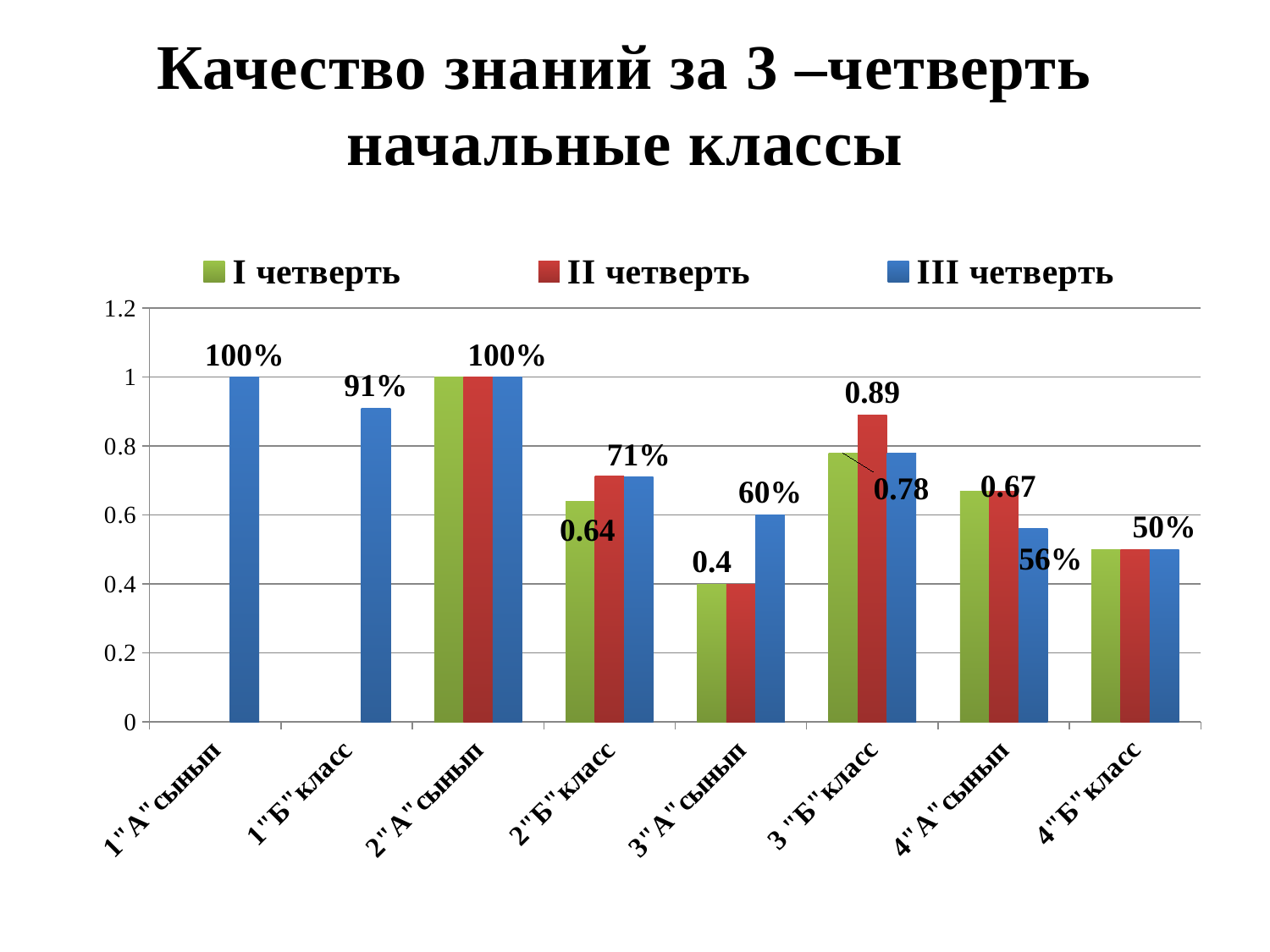

Качество знаний за 3 –четверть
начальные классы

### Chart

| Category | I четверть | II четверть | III четверть |
|---|---|---|---|
|  1"А"сынып | None | None | 1.0 |
|  1"Б"класс | None | None | 0.91 |
|  2"А"сынып | 1.0 | 1.0 | 1.0 |
|  2"Б"класс | 0.64 | 0.714 | 0.71 |
| 3"А"сынып | 0.4 | 0.4 | 0.6 |
| 3 "Б"класс | 0.78 | 0.89 | 0.78 |
| 4"А"сынып | 0.67 | 0.67 | 0.56 |
| 4"Б"класс | 0.5 | 0.5 | 0.5 |